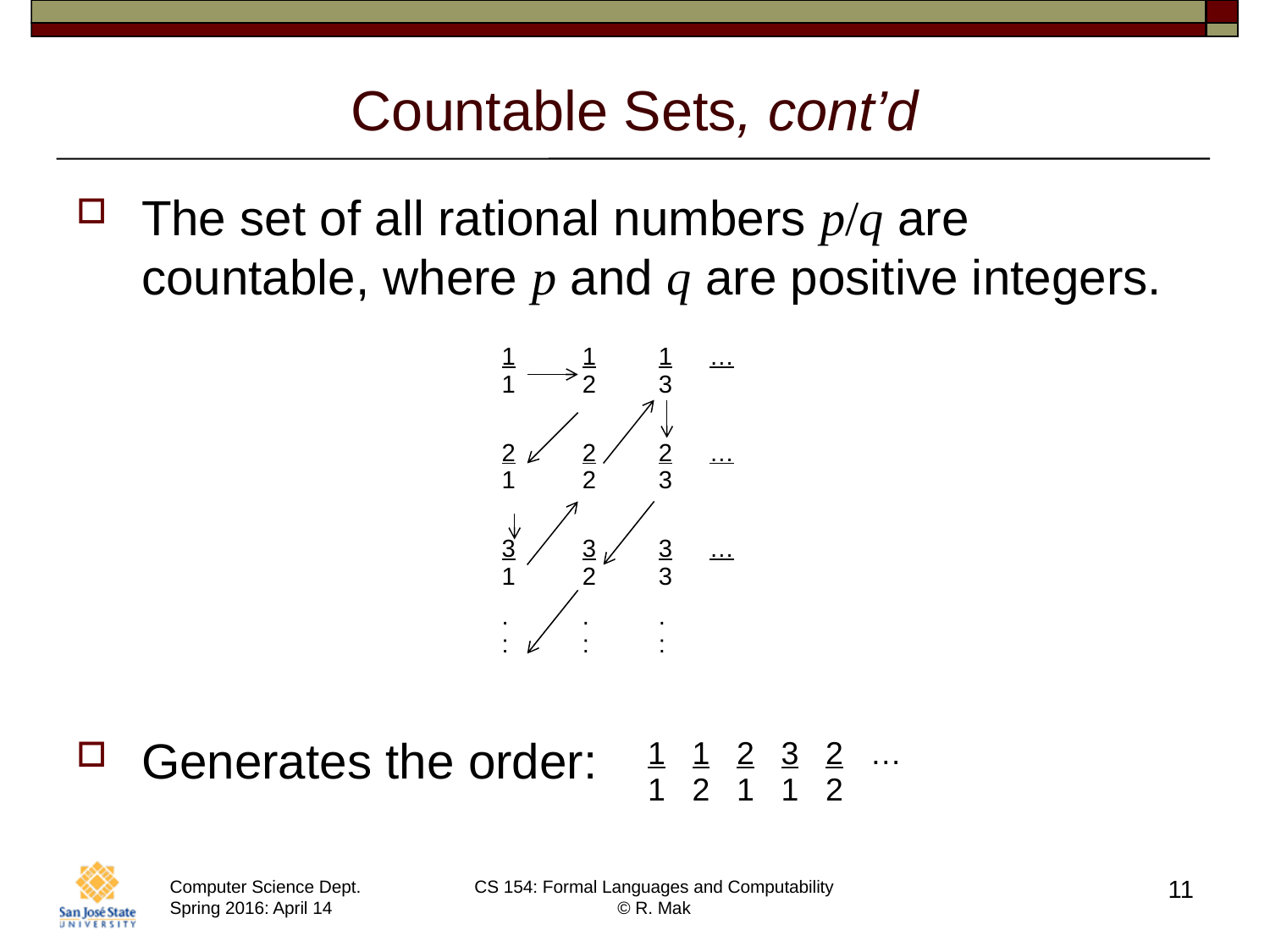

# Countable Sets, cont’d
The set of all rational numbers p/q are countable, where p and q are positive integers.

Generates the order:
| 1 1 | 1 2 | 1 3 | … |
| --- | --- | --- | --- |
| 2 1 | 2 2 | 2 3 | … |
| 3 1 | 3 2 | 3 3 | … |
| . : | . : | . : |  |
| 1 1 | 1 2 | 2 1 | 3 1 | 2 2 | … |
| --- | --- | --- | --- | --- | --- |
11